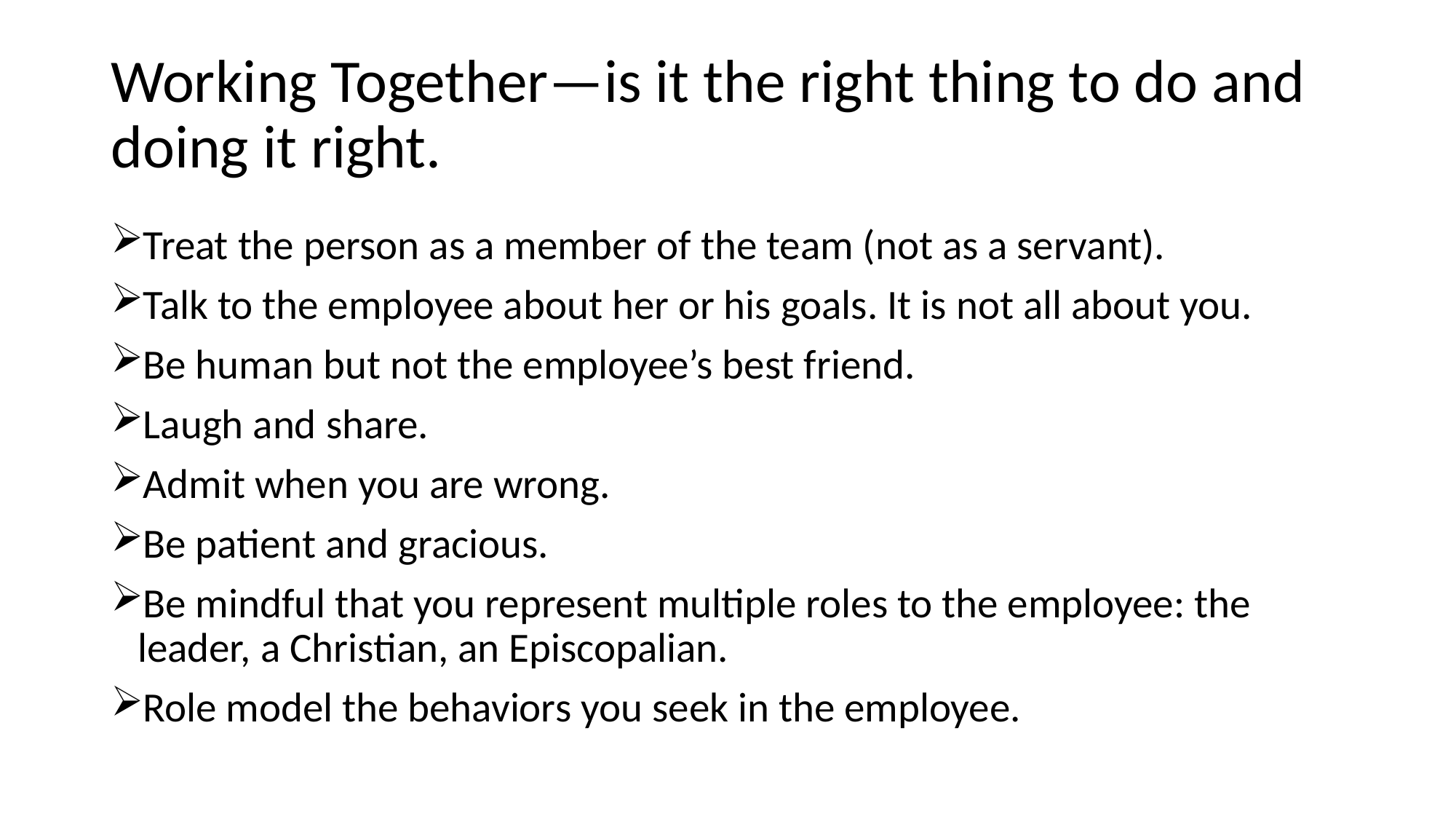

# Working Together—is it the right thing to do and doing it right.
Treat the person as a member of the team (not as a servant).
Talk to the employee about her or his goals. It is not all about you.
Be human but not the employee’s best friend.
Laugh and share.
Admit when you are wrong.
Be patient and gracious.
Be mindful that you represent multiple roles to the employee: the leader, a Christian, an Episcopalian.
Role model the behaviors you seek in the employee.